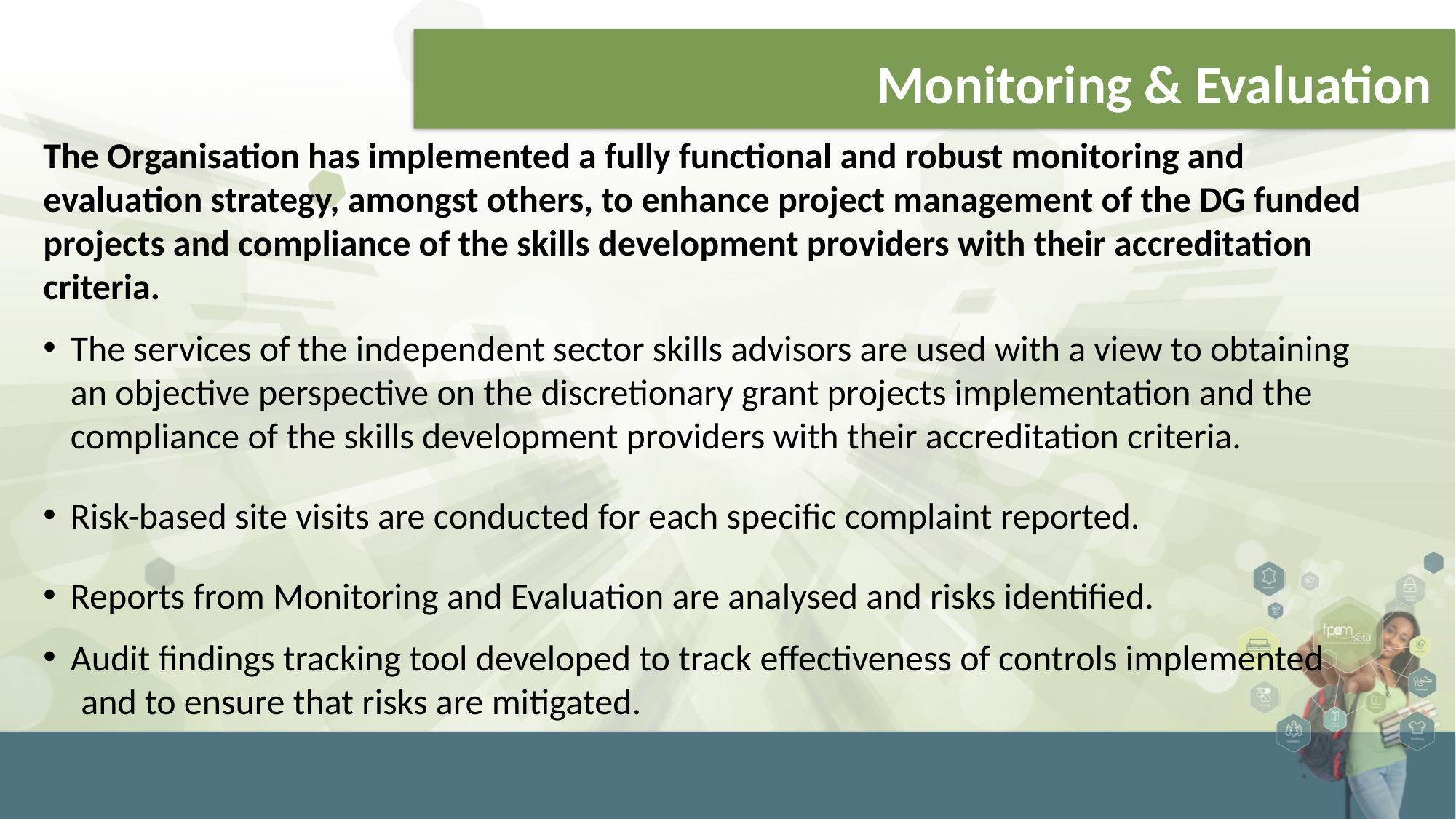

# Monitoring & Evaluation
The Organisation has implemented a fully functional and robust monitoring and evaluation strategy, amongst others, to enhance project management of the DG funded projects and compliance of the skills development providers with their accreditation criteria.
The services of the independent sector skills advisors are used with a view to obtaining an objective perspective on the discretionary grant projects implementation and the compliance of the skills development providers with their accreditation criteria.
Risk-based site visits are conducted for each specific complaint reported.
Reports from Monitoring and Evaluation are analysed and risks identified.
Audit findings tracking tool developed to track effectiveness of controls implemented
	and to ensure that risks are mitigated.